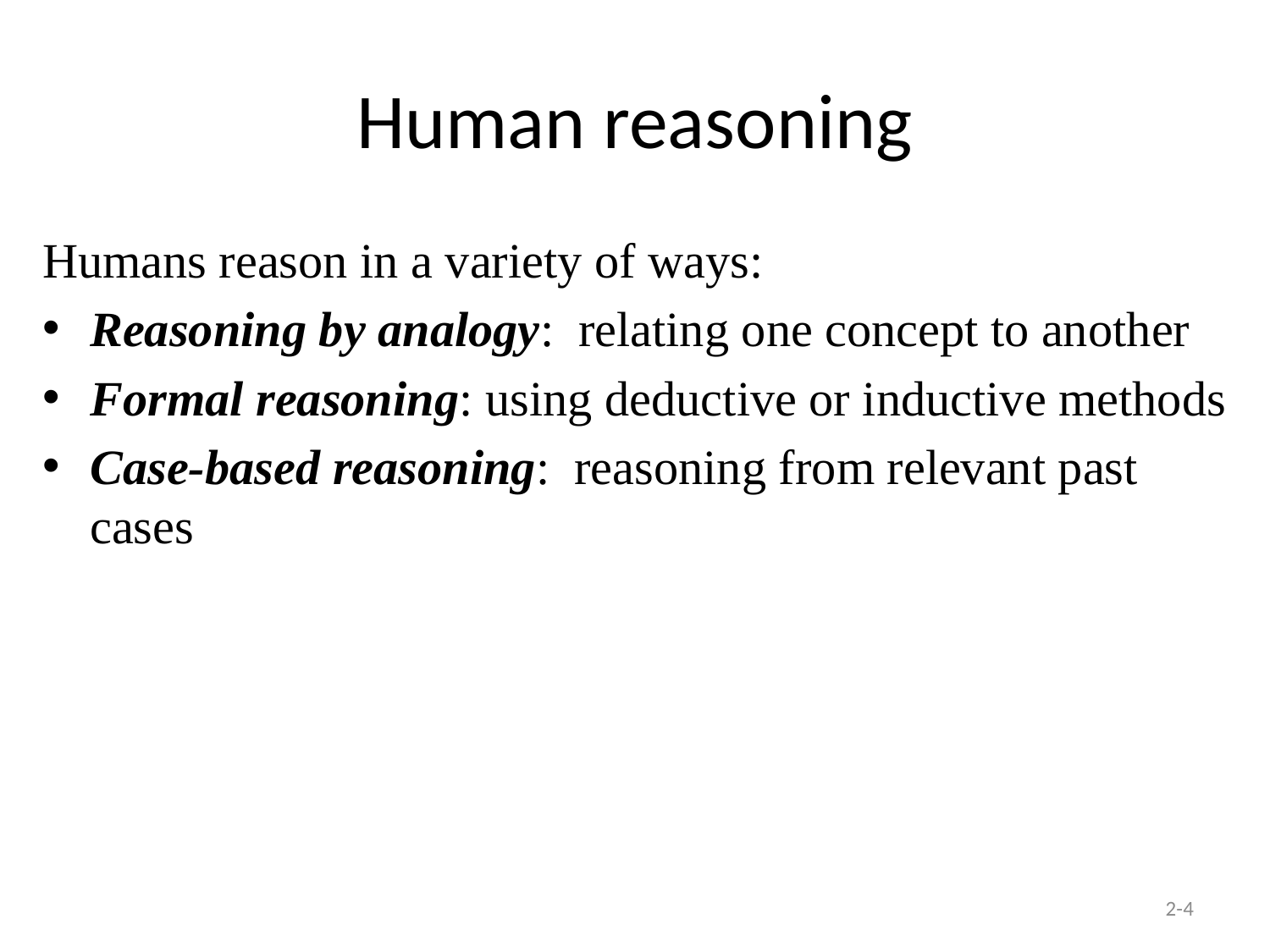

# Human reasoning
Humans reason in a variety of ways:
Reasoning by analogy:  relating one concept to another
Formal reasoning: using deductive or inductive methods
Case-based reasoning:  reasoning from relevant past cases
2-4